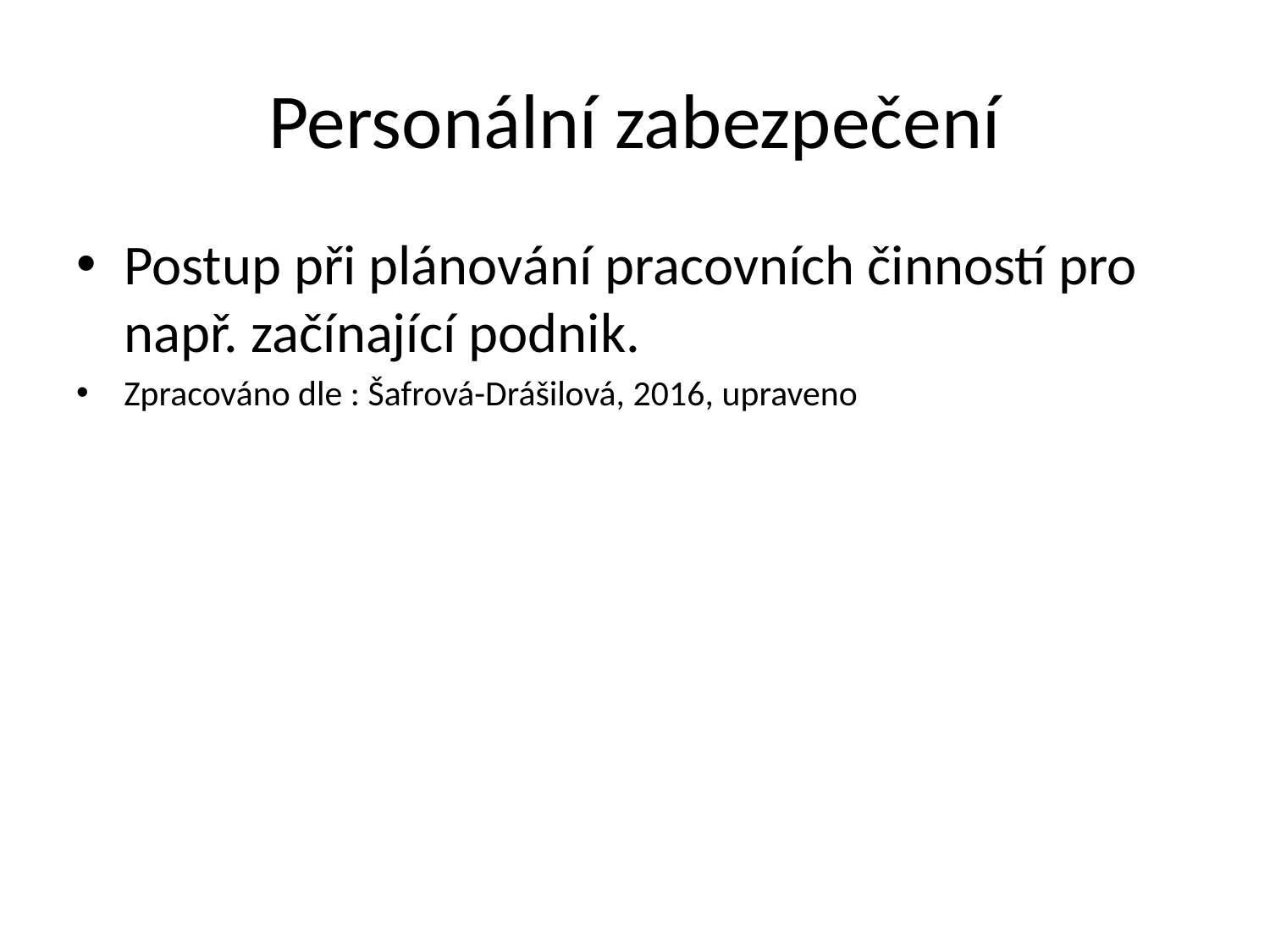

# Personální zabezpečení
Postup při plánování pracovních činností pro např. začínající podnik.
Zpracováno dle : Šafrová-Drášilová, 2016, upraveno